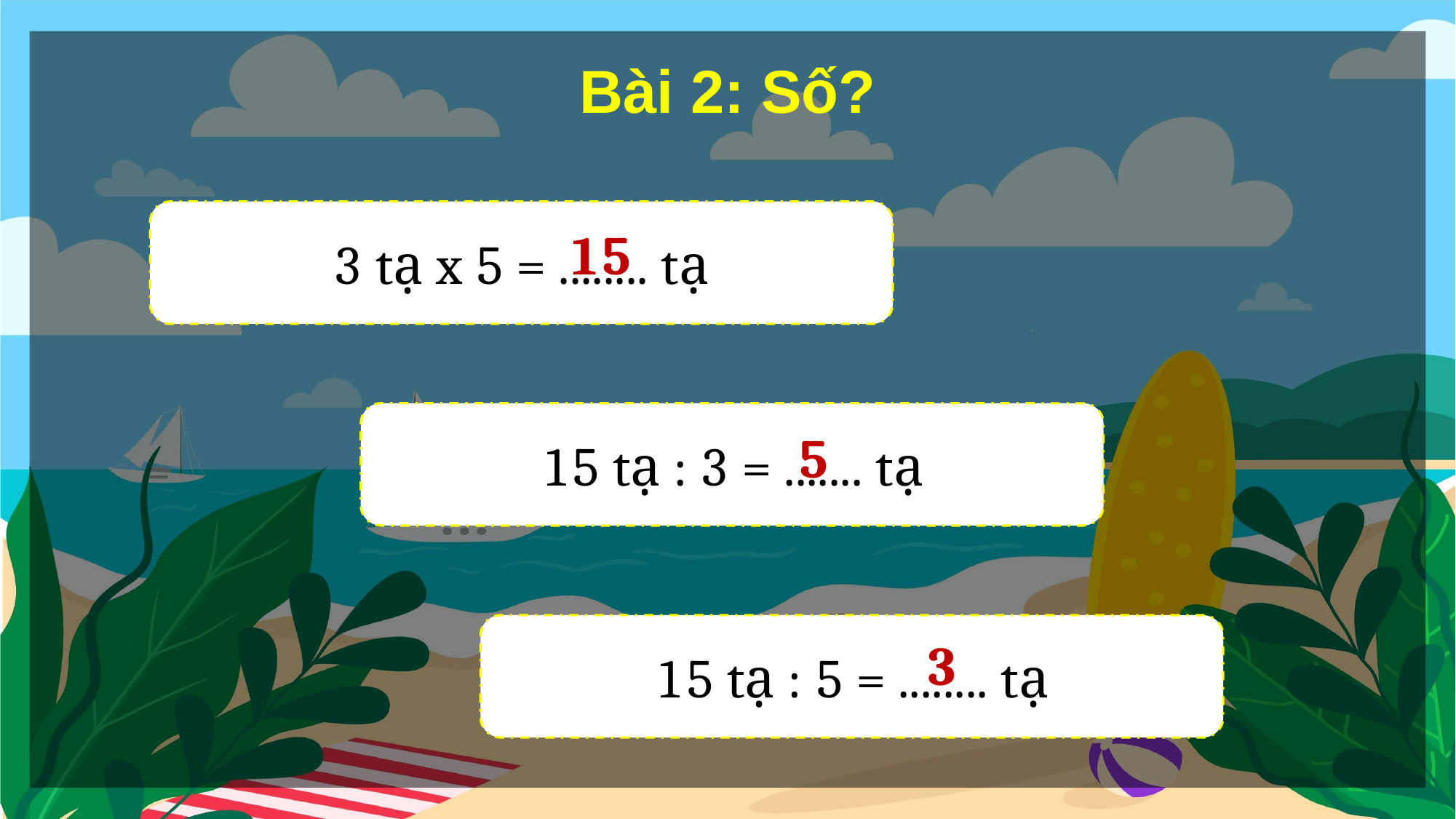

Bài 2: Số?
3 tạ x 5 = ........ tạ
15
15 tạ : 3 = ....... tạ
5
15 tạ : 5 = ........ tạ
3